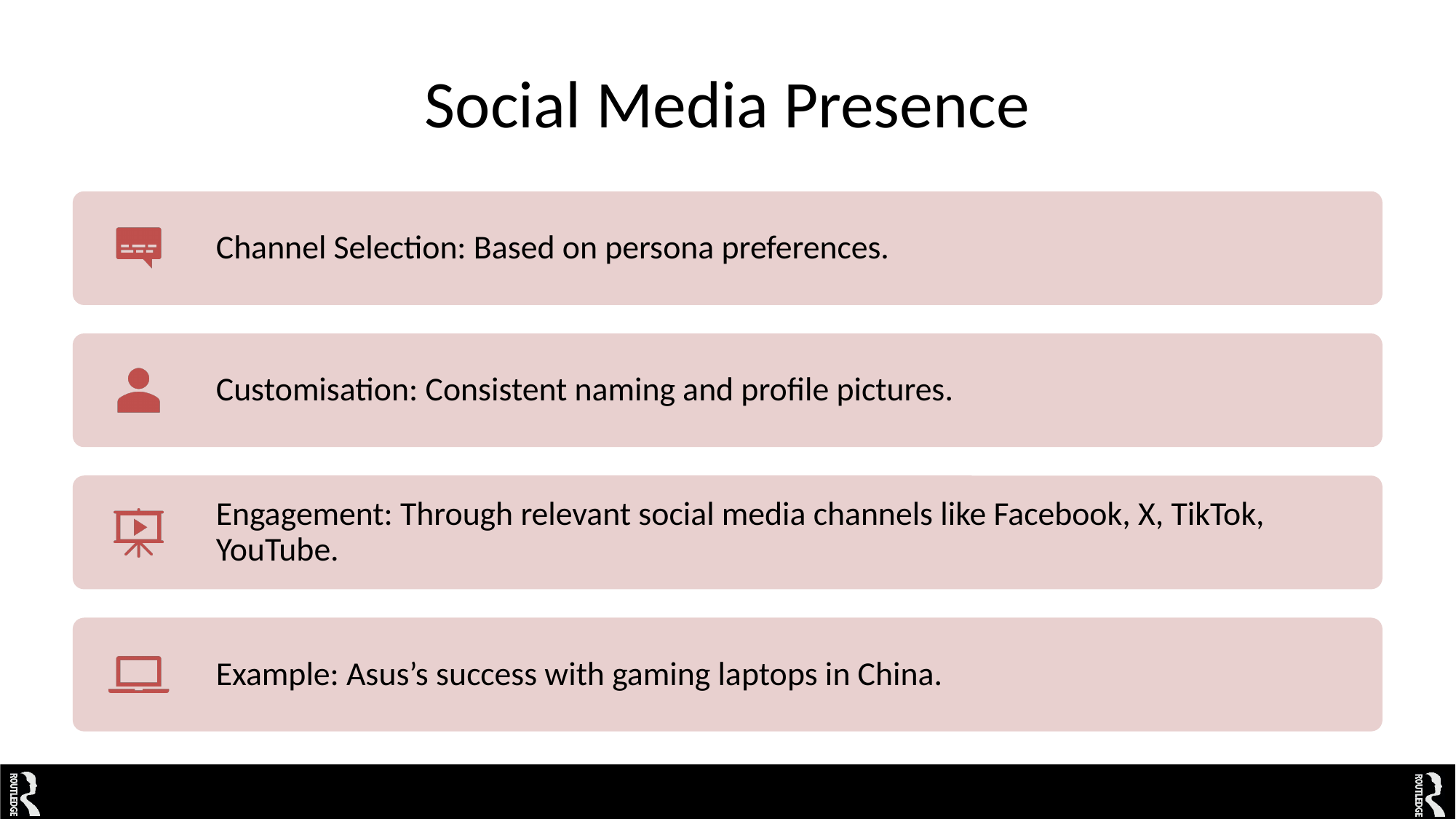

# Social Media Presence
Channel Selection: Based on persona preferences.
Customisation: Consistent naming and profile pictures.
Engagement: Through relevant social media channels like Facebook, X, TikTok, YouTube.
Example: Asus’s success with gaming laptops in China.